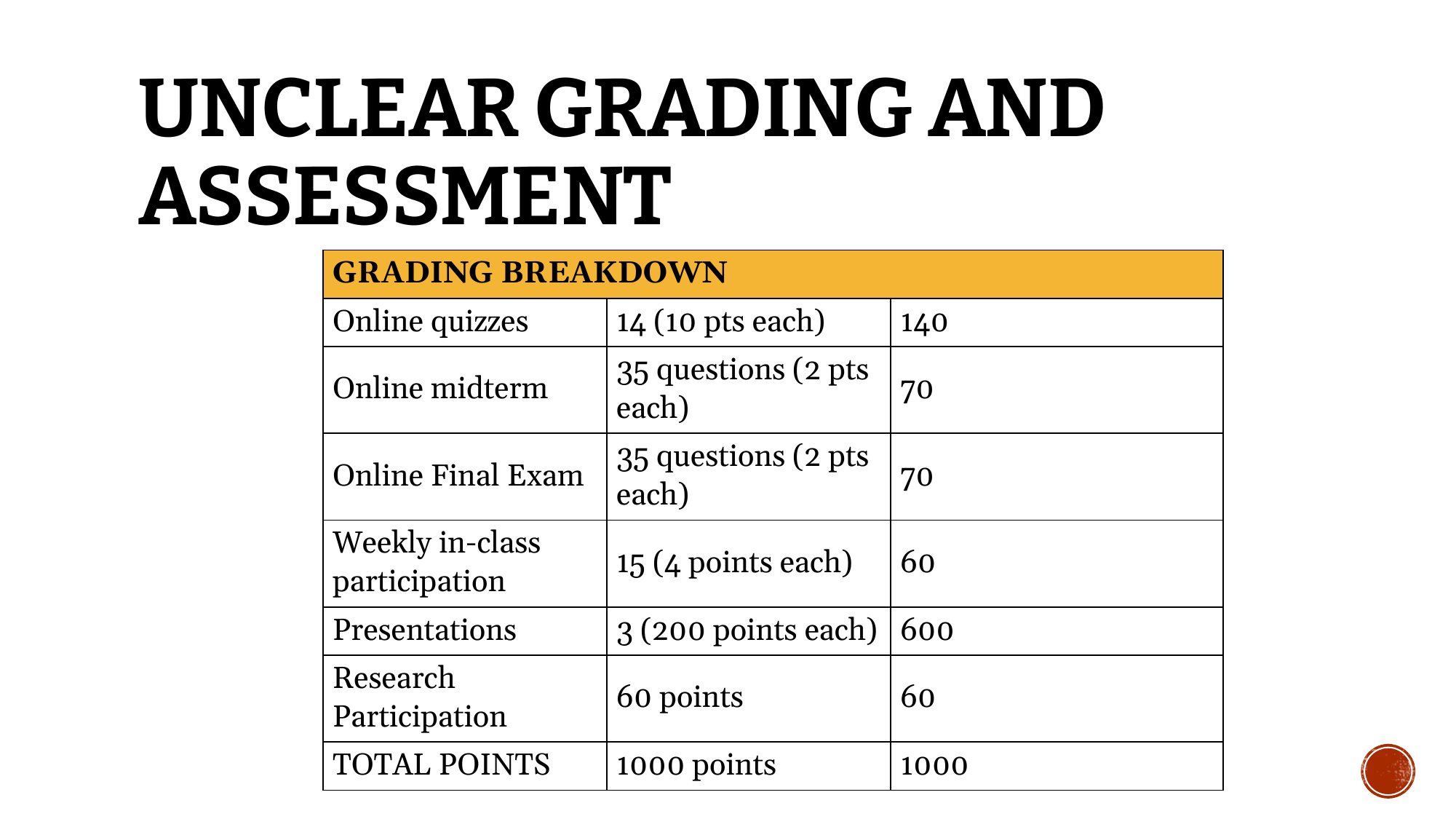

# UNCLEAR Grading and Assessment
| GRADING BREAKDOWN |  |  |
| --- | --- | --- |
| Online quizzes | 14 (10 pts each) | 140 |
| Online midterm | 35 questions (2 pts each) | 70 |
| Online Final Exam | 35 questions (2 pts each) | 70 |
| Weekly in-class participation | 15 (4 points each) | 60 |
| Presentations | 3 (200 points each) | 600 |
| Research Participation | 60 points | 60 |
| TOTAL POINTS | 1000 points | 1000 |